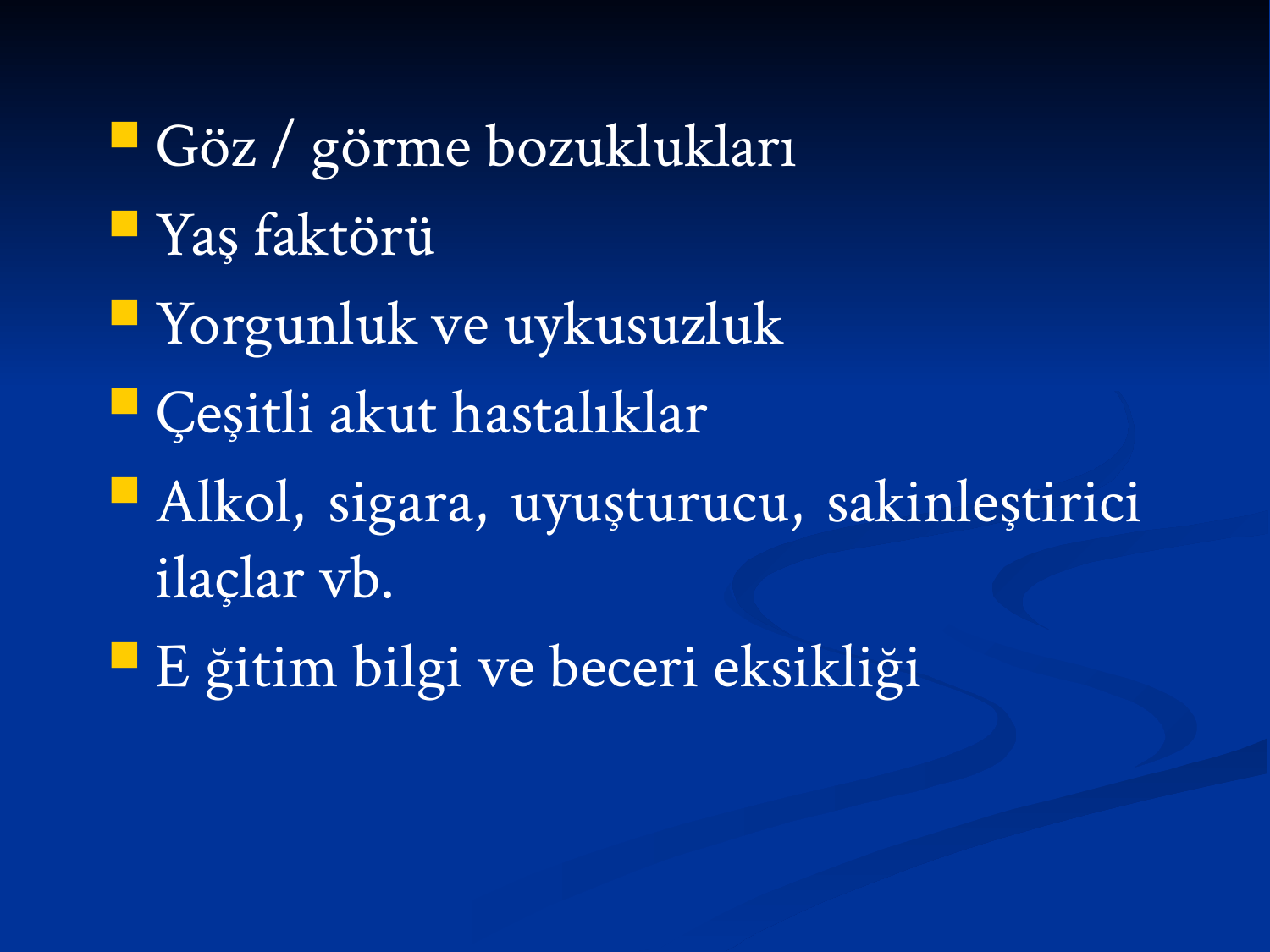

Göz / görme bozuklukları
Yaş faktörü
Yorgunluk ve uykusuzluk
Çeşitli akut hastalıklar
Alkol, sigara, uyuşturucu, sakinleştirici ilaçlar vb.
E ğitim bilgi ve beceri eksikliği